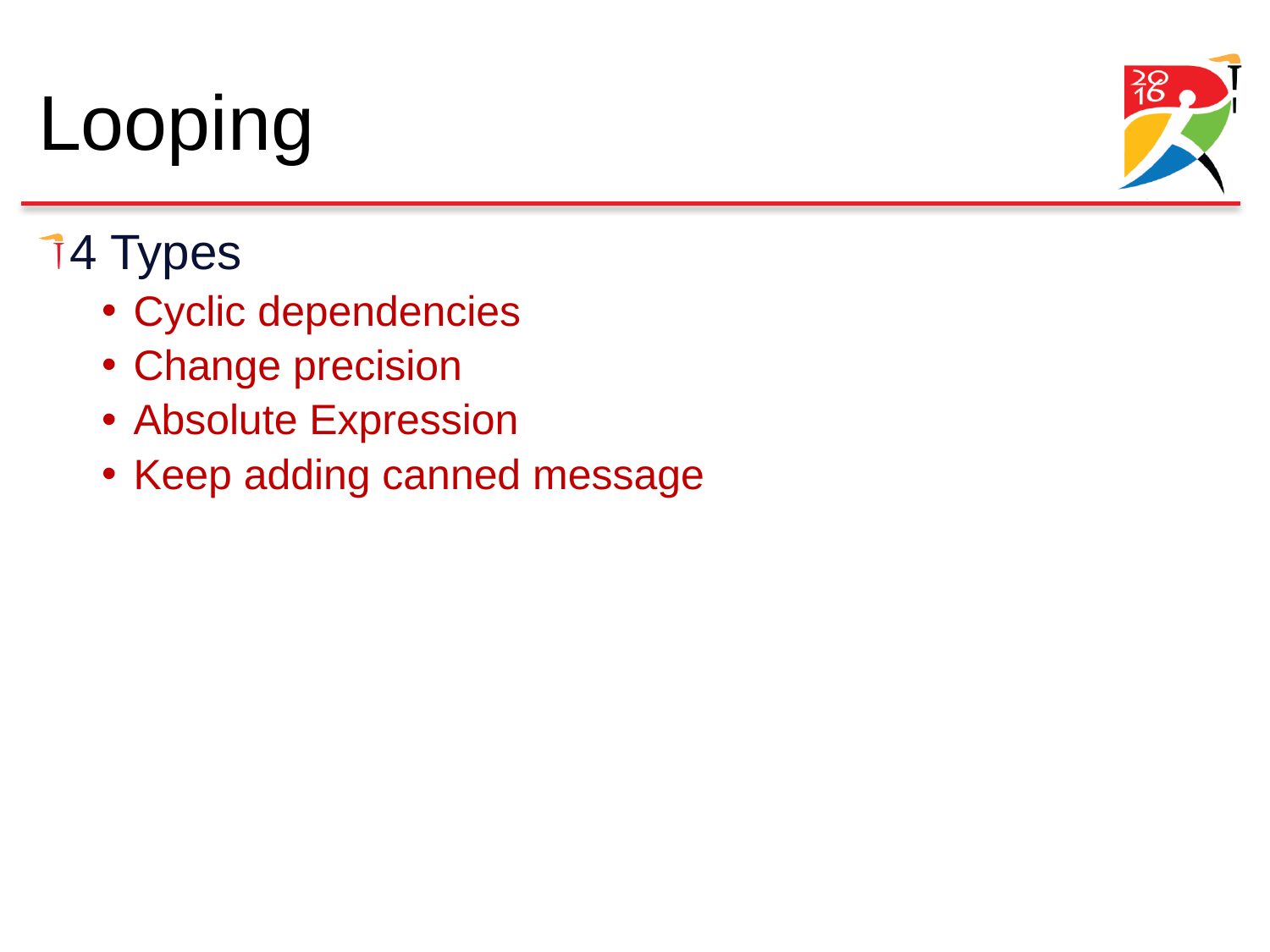

# Looping
4 Types
Cyclic dependencies
Change precision
Absolute Expression
Keep adding canned message